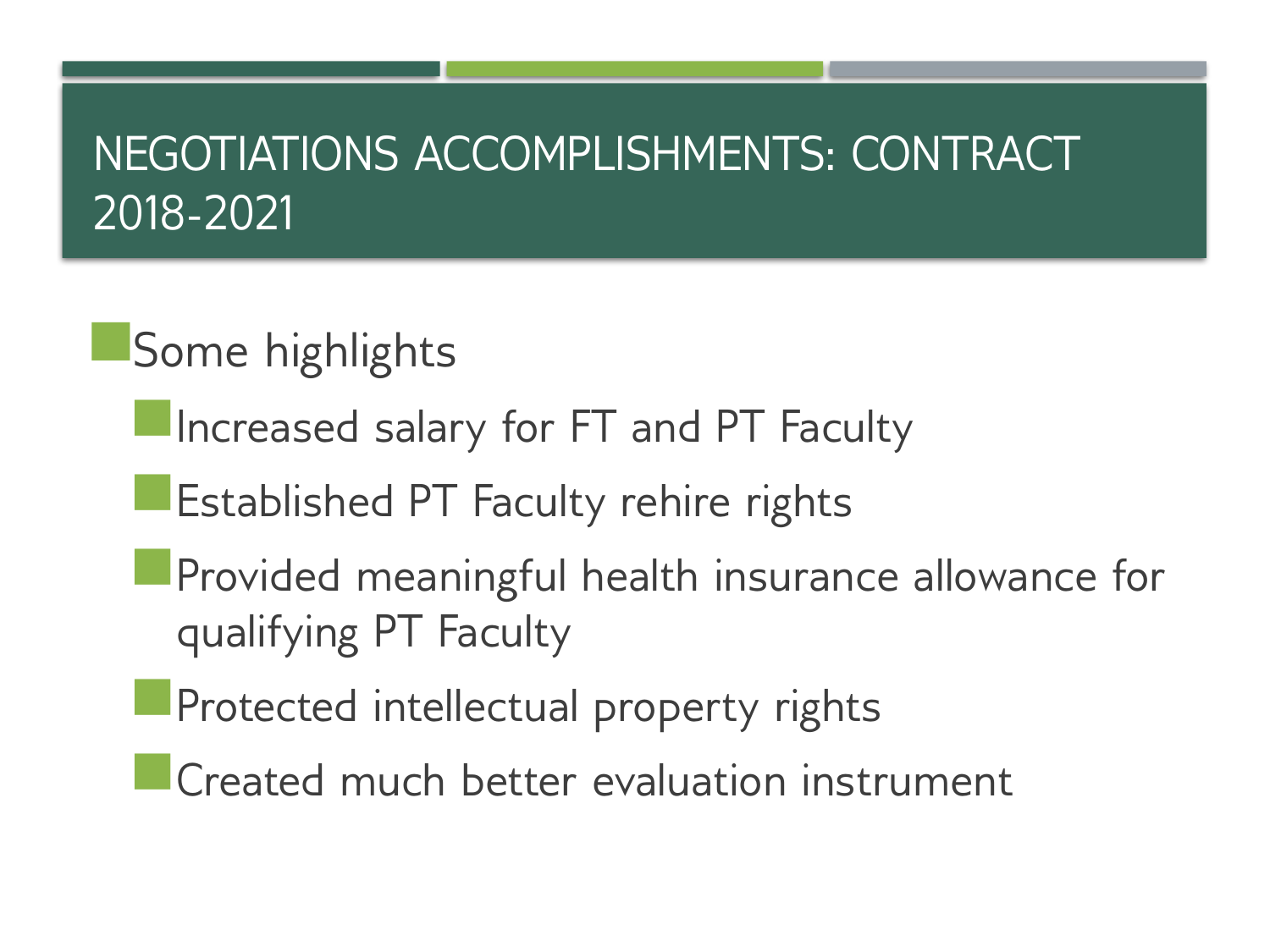

# NEGOTIATIONS ACCOMPLISHMENTS: Contract 2018-2021
Some highlights
Increased salary for FT and PT Faculty
Established PT Faculty rehire rights
Provided meaningful health insurance allowance for qualifying PT Faculty
Protected intellectual property rights
Created much better evaluation instrument